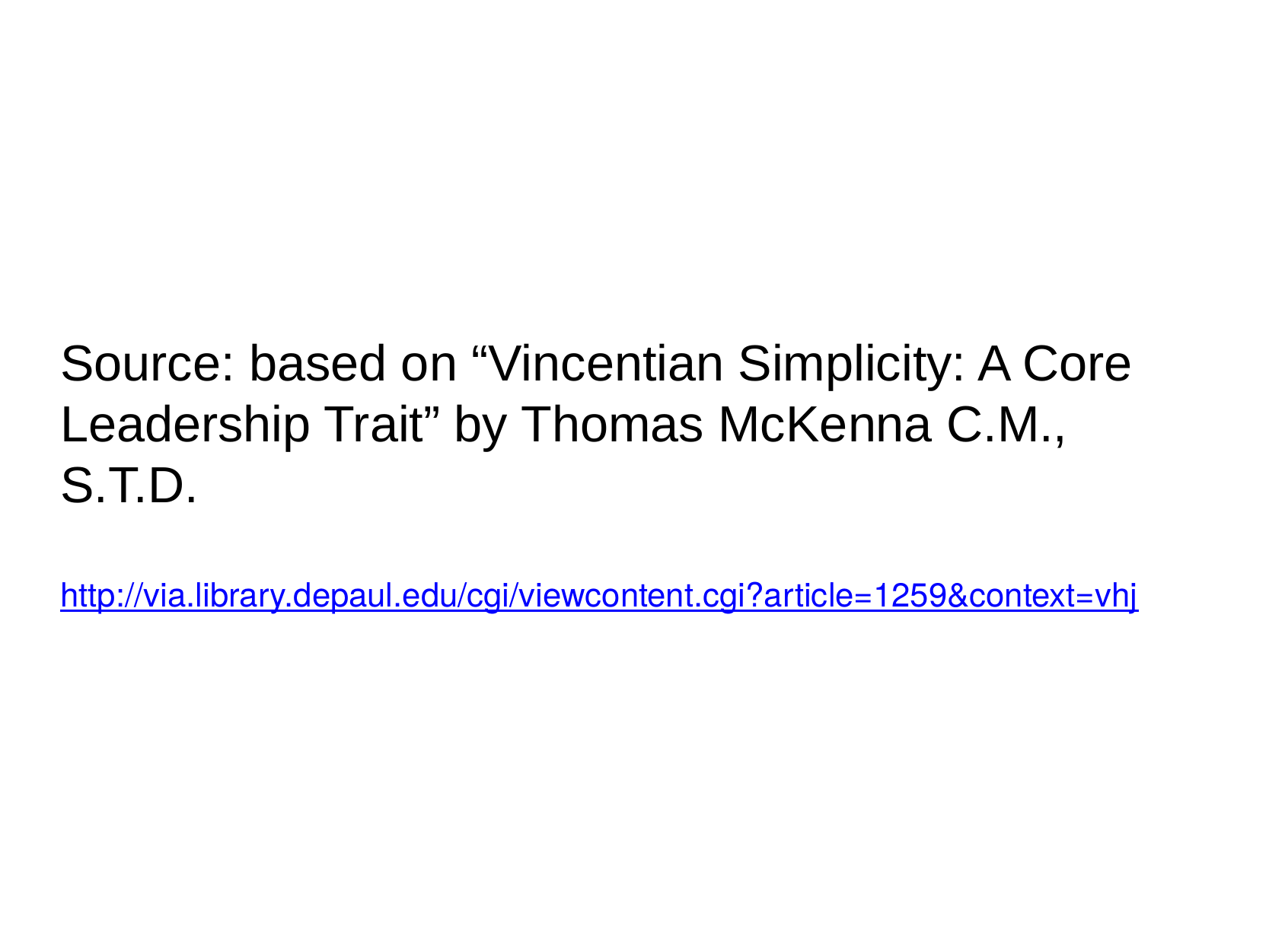

# Source: based on “Vincentian Simplicity: A Core Leadership Trait” by Thomas McKenna C.M., S.T.D.

http://via.library.depaul.edu/cgi/viewcontent.cgi?article=1259&context=vhj